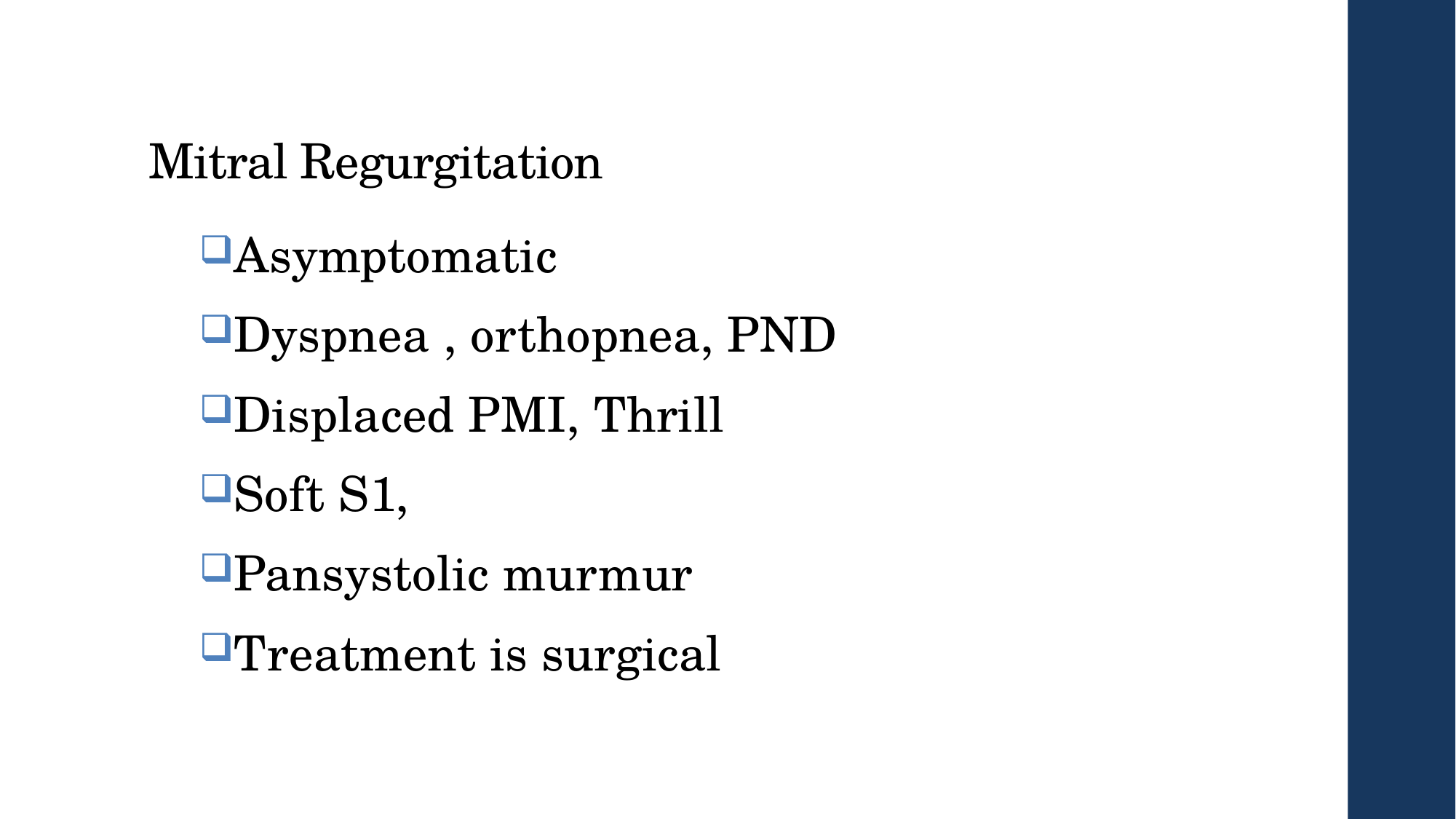

# Mitral Regurgitation
Asymptomatic
Dyspnea , orthopnea, PND
Displaced PMI, Thrill
Soft S1,
Pansystolic murmur
Treatment is surgical